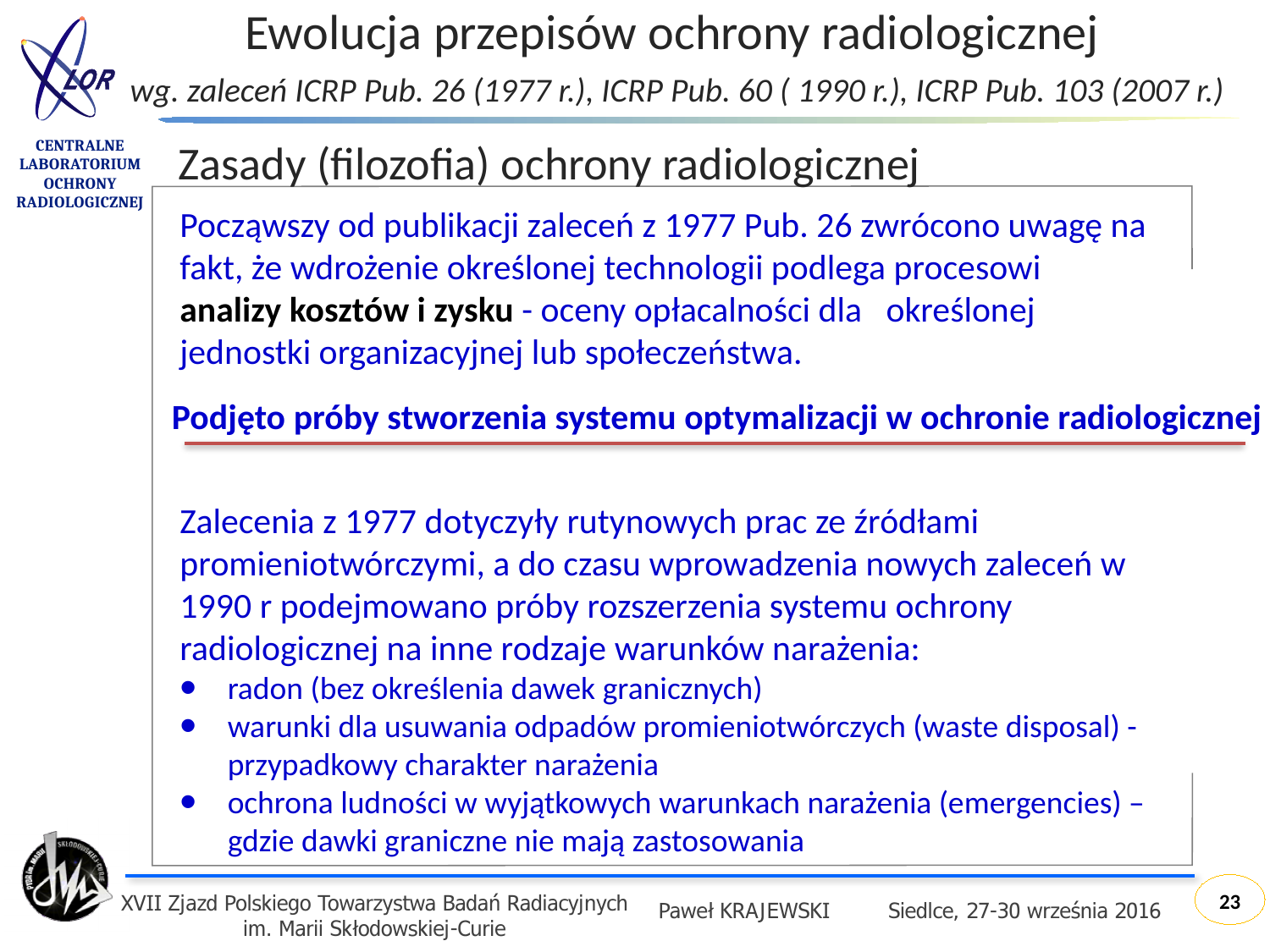

Ewolucja przepisów ochrony radiologicznej
wg. zaleceń ICRP Pub. 26 (1977 r.), ICRP Pub. 60 ( 1990 r.), ICRP Pub. 103 (2007 r.)
Zasady (filozofia) ochrony radiologicznej

Począwszy od publikacji zaleceń z 1977 Pub. 26 zwrócono uwagę na fakt, że wdrożenie określonej technologii podlega procesowi
analizy kosztów i zysku - oceny opłacalności dla   określonej jednostki organizacyjnej lub społeczeństwa.

Zalecenia z 1977 dotyczyły rutynowych prac ze źródłami promieniotwórczymi, a do czasu wprowadzenia nowych zaleceń w 1990 r podejmowano próby rozszerzenia systemu ochrony radiologicznej na inne rodzaje warunków narażenia:
radon (bez określenia dawek granicznych)
warunki dla usuwania odpadów promieniotwórczych (waste disposal) - przypadkowy charakter narażenia
ochrona ludności w wyjątkowych warunkach narażenia (emergencies) –  gdzie dawki graniczne nie mają zastosowania
Podjęto próby stworzenia systemu optymalizacji w ochronie radiologicznej
23